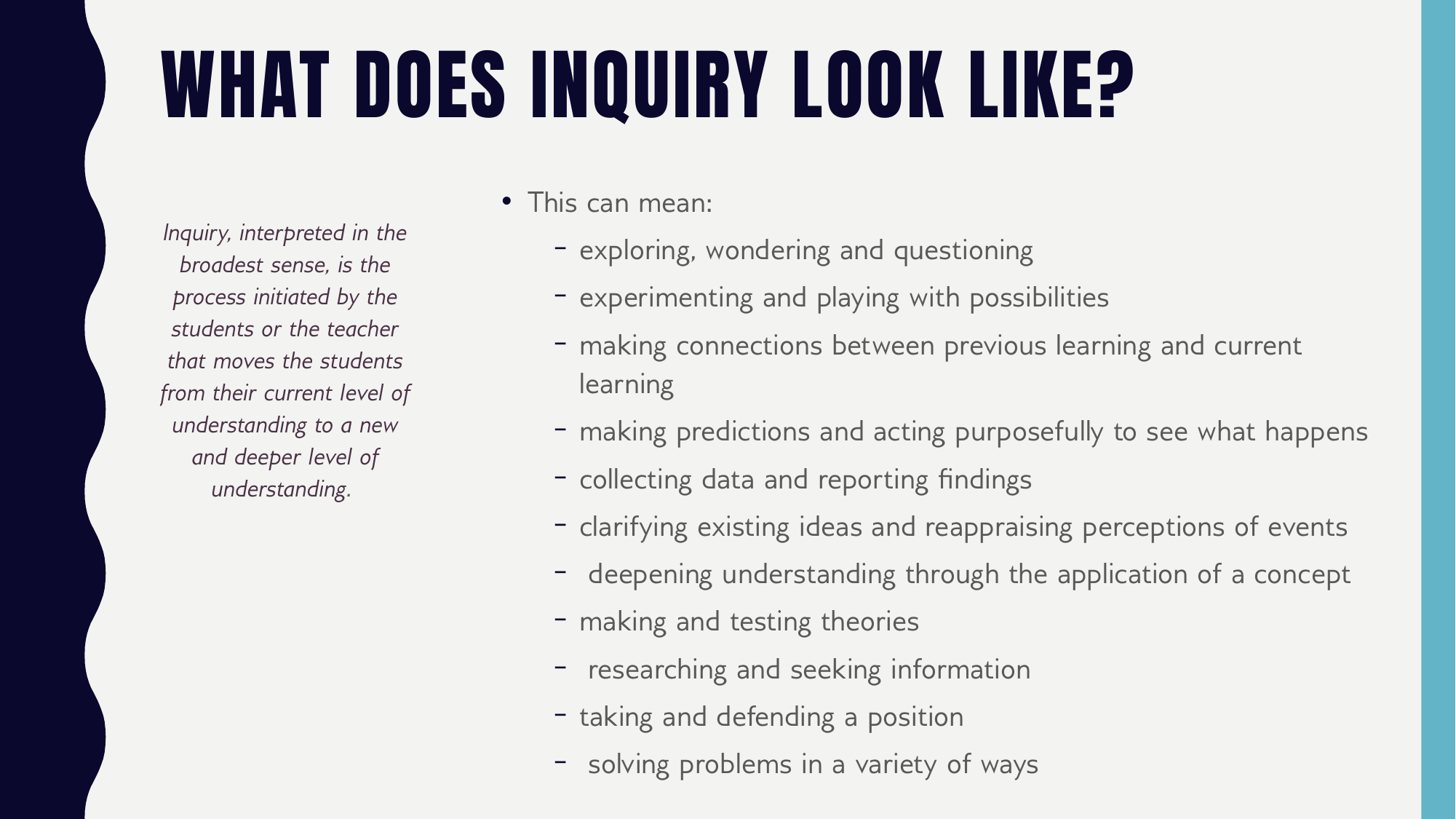

# What does inquiry look like?
This can mean:
exploring, wondering and questioning
experimenting and playing with possibilities
making connections between previous learning and current learning
making predictions and acting purposefully to see what happens
collecting data and reporting findings
clarifying existing ideas and reappraising perceptions of events
 deepening understanding through the application of a concept
making and testing theories
 researching and seeking information
taking and defending a position
 solving problems in a variety of ways

Inquiry, interpreted in the broadest sense, is the process initiated by the students or the teacher that moves the students from their current level of understanding to a new and deeper level of understanding.